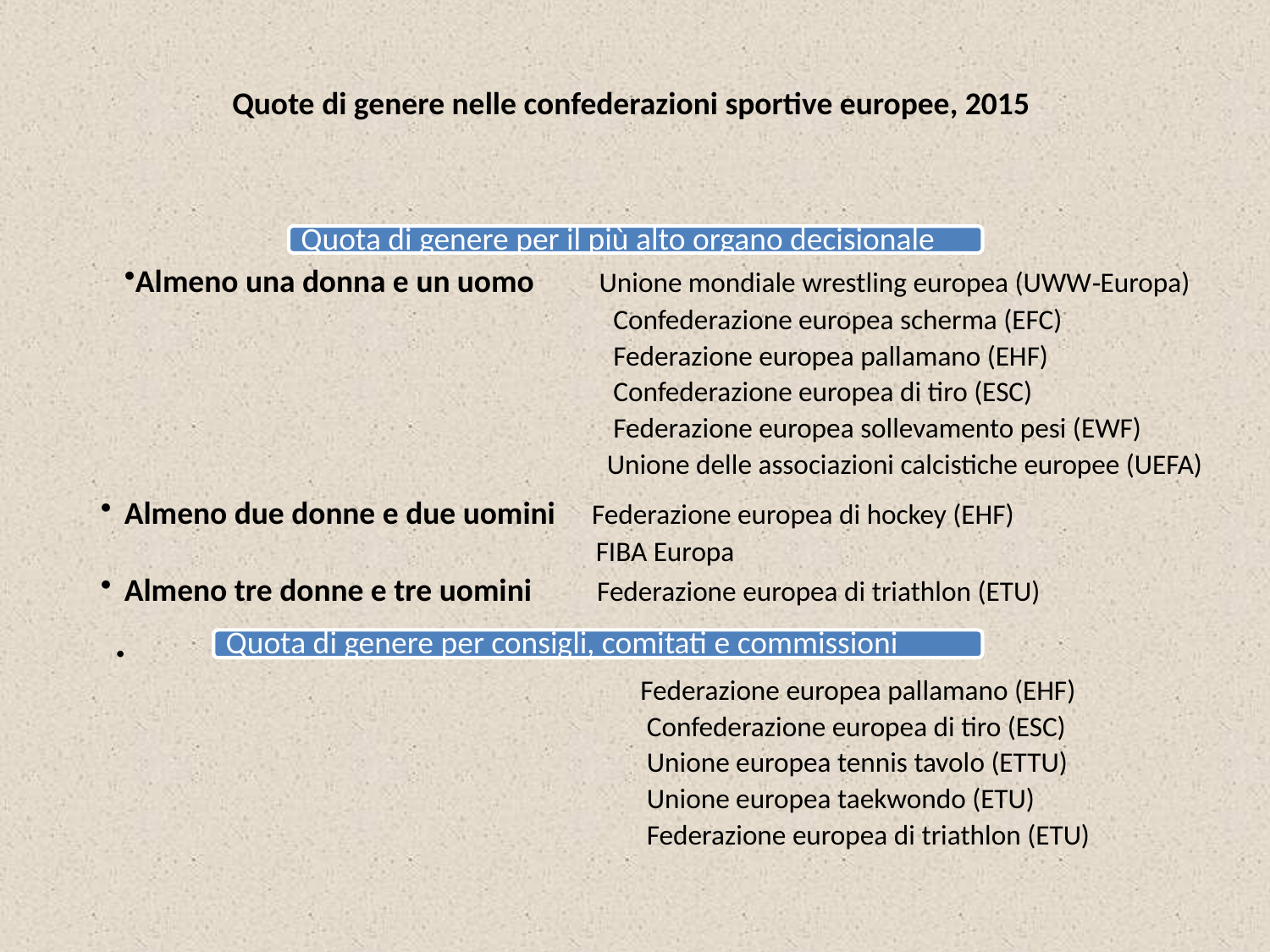

# Quote di genere nelle confederazioni sportive europee, 2015
Quota di genere per il più alto organo decisionale
Almeno una donna e un uomo             Unione mondiale wrestling europea (UWW‑Europa)
                                                                             Confederazione europea scherma (EFC)
                                                                             Federazione europea pallamano (EHF)
                                                                             Confederazione europea di tiro (ESC)
                                                                             Federazione europea sollevamento pesi (EWF)
                                                                            Unione delle associazioni calcistiche europee (UEFA)

Almeno due donne e due uomini     Federazione europea di hockey (EHF)
                                                                              FIBA Europa
Almeno tre donne e tre uomini         Federazione europea di triathlon (ETU)

Quota di genere per consigli, comitati e commissioni

                                                                                     Federazione europea pallamano (EHF)
                                                                                      Confederazione europea di tiro (ESC)
                                                                                      Unione europea tennis tavolo (ETTU)
                                                                                      Unione europea taekwondo (ETU)
                                                                                      Federazione europea di triathlon (ETU)